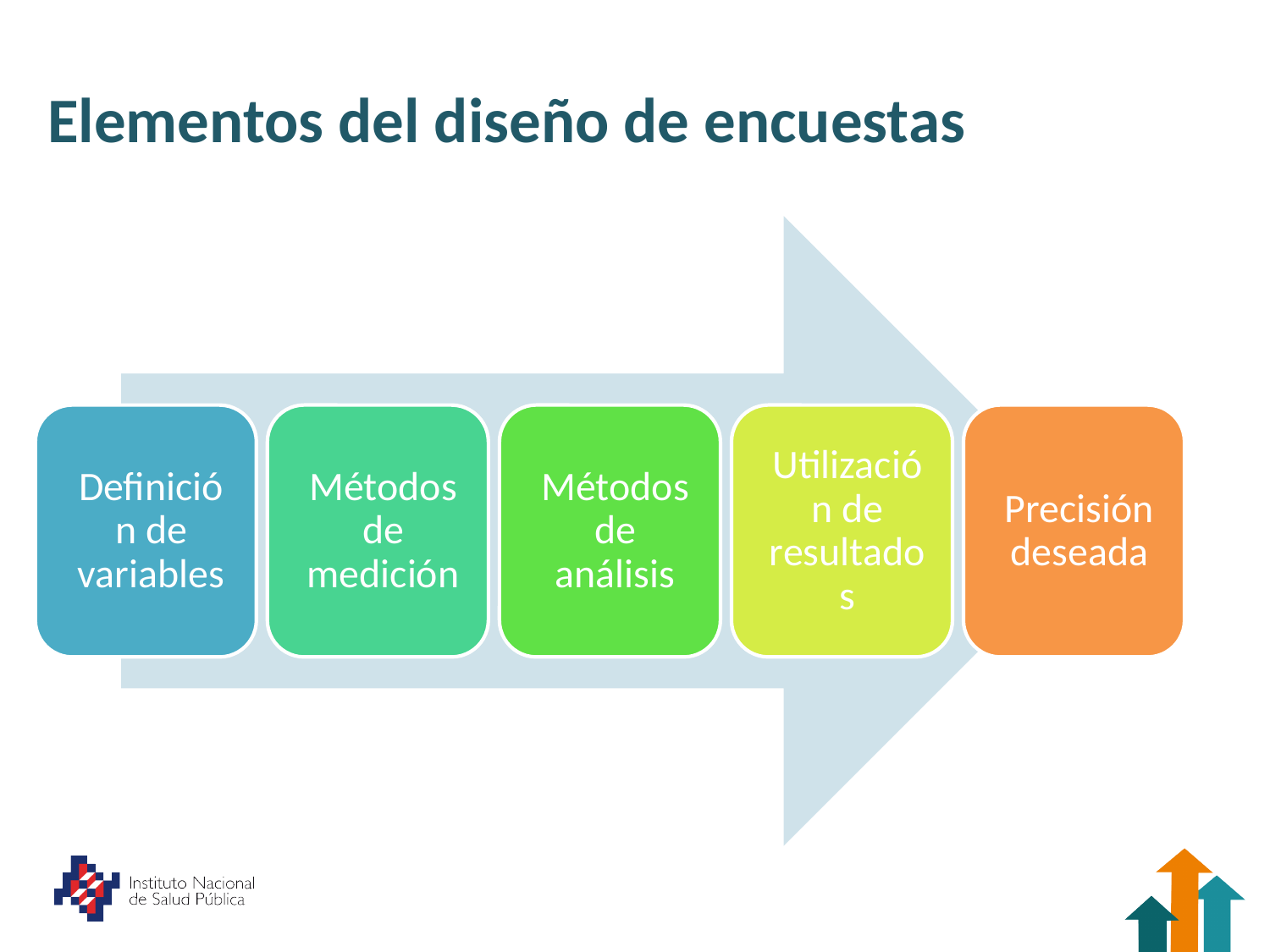

# Elementos del diseño de encuestas
Definición de variables
Métodos de medición
Métodos de análisis
Utilización de resultados
Precisión deseada